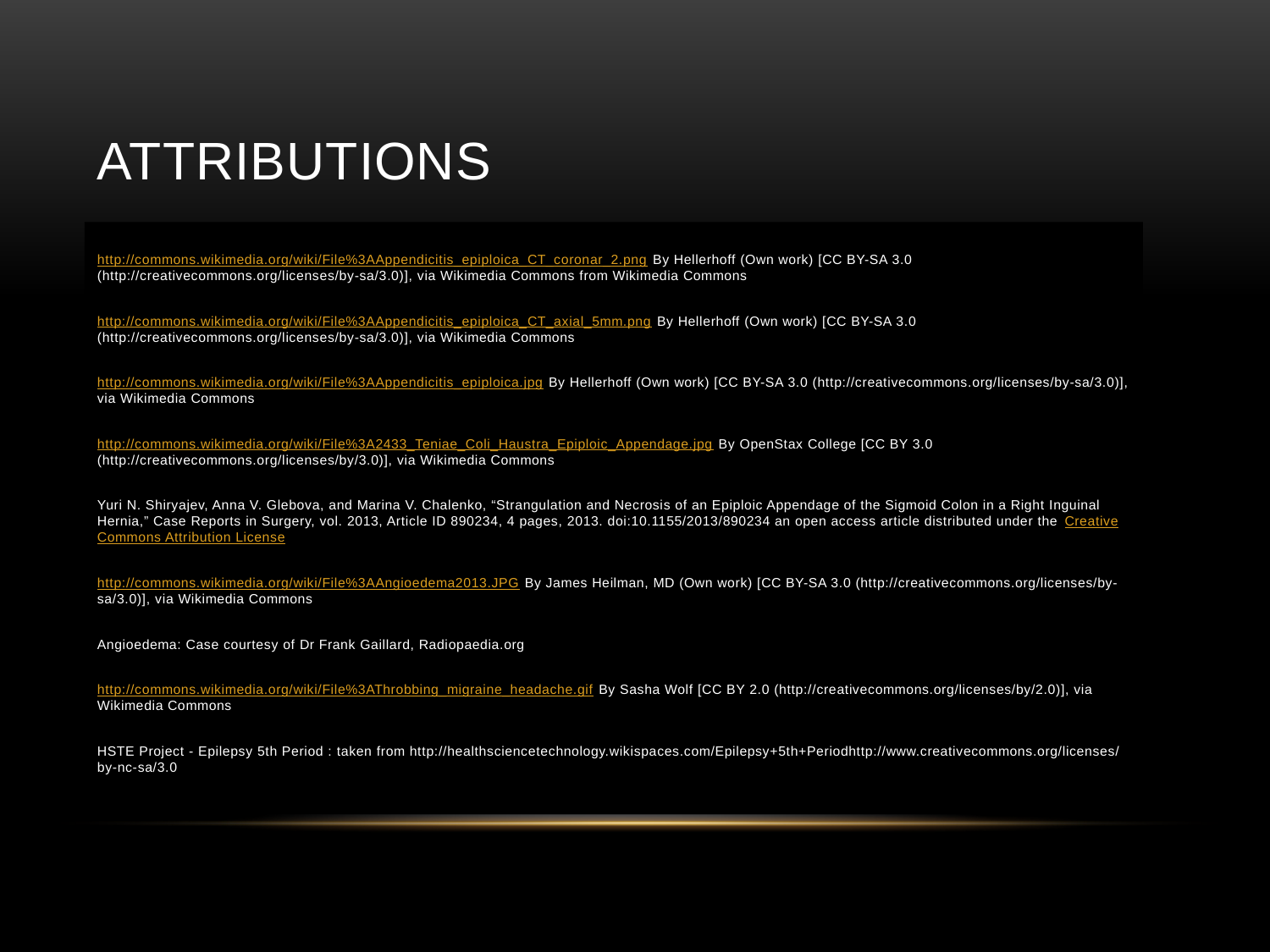

# Attributions

http://commons.wikimedia.org/wiki/File%3AAppendicitis_epiploica_CT_coronar_2.png By Hellerhoff (Own work) [CC BY-SA 3.0 (http://creativecommons.org/licenses/by-sa/3.0)], via Wikimedia Commons from Wikimedia Commons

http://commons.wikimedia.org/wiki/File%3AAppendicitis_epiploica_CT_axial_5mm.png By Hellerhoff (Own work) [CC BY-SA 3.0 (http://creativecommons.org/licenses/by-sa/3.0)], via Wikimedia Commons

http://commons.wikimedia.org/wiki/File%3AAppendicitis_epiploica.jpg By Hellerhoff (Own work) [CC BY-SA 3.0 (http://creativecommons.org/licenses/by-sa/3.0)], via Wikimedia Commons

http://commons.wikimedia.org/wiki/File%3A2433_Teniae_Coli_Haustra_Epiploic_Appendage.jpg By OpenStax College [CC BY 3.0 (http://creativecommons.org/licenses/by/3.0)], via Wikimedia Commons

Yuri N. Shiryajev, Anna V. Glebova, and Marina V. Chalenko, “Strangulation and Necrosis of an Epiploic Appendage of the Sigmoid Colon in a Right Inguinal Hernia,” Case Reports in Surgery, vol. 2013, Article ID 890234, 4 pages, 2013. doi:10.1155/2013/890234 an open access article distributed under the Creative Commons Attribution License

http://commons.wikimedia.org/wiki/File%3AAngioedema2013.JPG By James Heilman, MD (Own work) [CC BY-SA 3.0 (http://creativecommons.org/licenses/by-sa/3.0)], via Wikimedia Commons

Angioedema: Case courtesy of Dr Frank Gaillard, Radiopaedia.org

http://commons.wikimedia.org/wiki/File%3AThrobbing_migraine_headache.gif By Sasha Wolf [CC BY 2.0 (http://creativecommons.org/licenses/by/2.0)], via Wikimedia Commons

HSTE Project - Epilepsy 5th Period : taken from http://healthsciencetechnology.wikispaces.com/Epilepsy+5th+Periodhttp://www.creativecommons.org/licenses/by-nc-sa/3.0